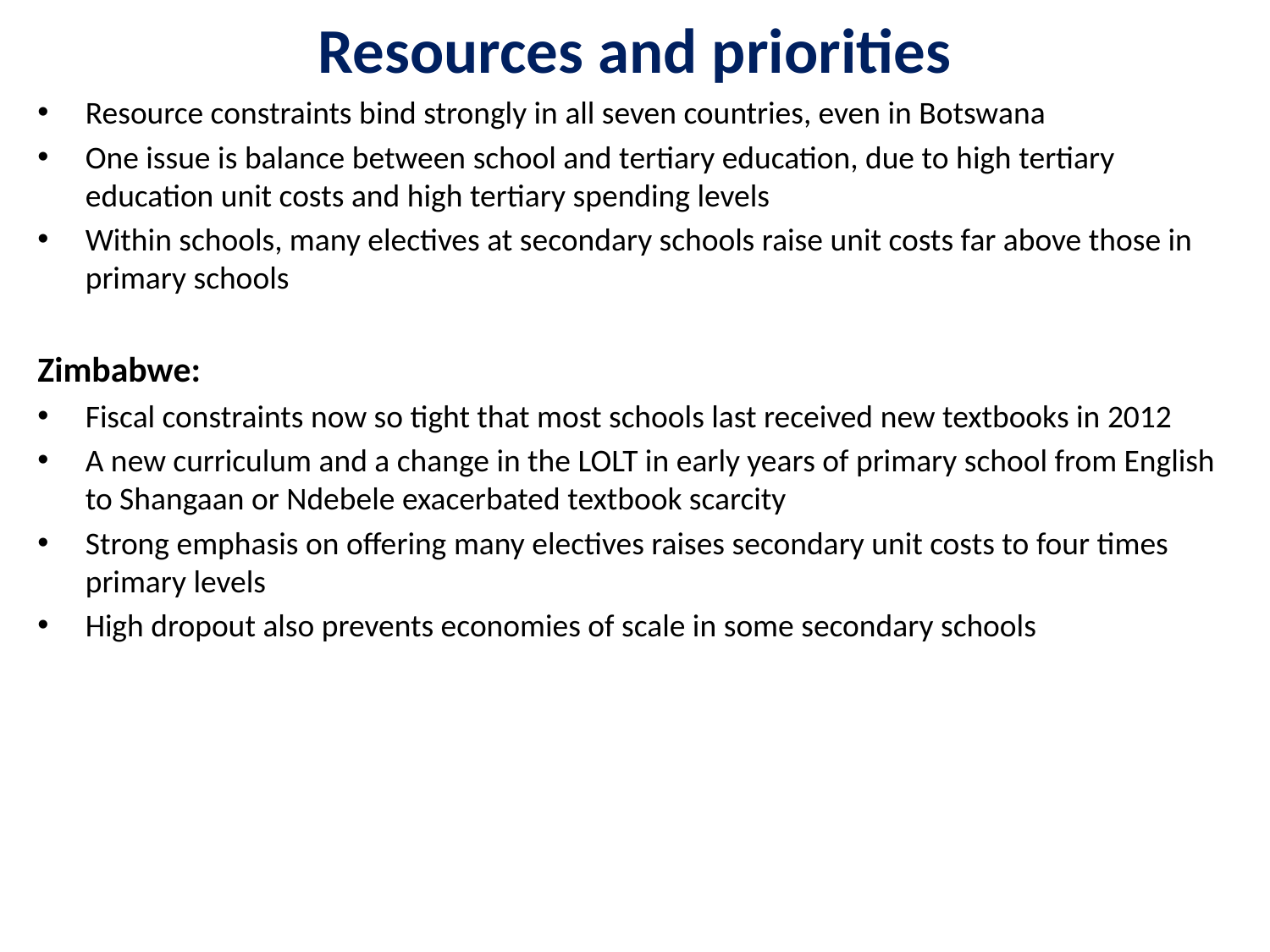

# Resources and priorities
Resource constraints bind strongly in all seven countries, even in Botswana
One issue is balance between school and tertiary education, due to high tertiary education unit costs and high tertiary spending levels
Within schools, many electives at secondary schools raise unit costs far above those in primary schools

Zimbabwe:
Fiscal constraints now so tight that most schools last received new textbooks in 2012
A new curriculum and a change in the LOLT in early years of primary school from English to Shangaan or Ndebele exacerbated textbook scarcity
Strong emphasis on offering many electives raises secondary unit costs to four times primary levels
High dropout also prevents economies of scale in some secondary schools